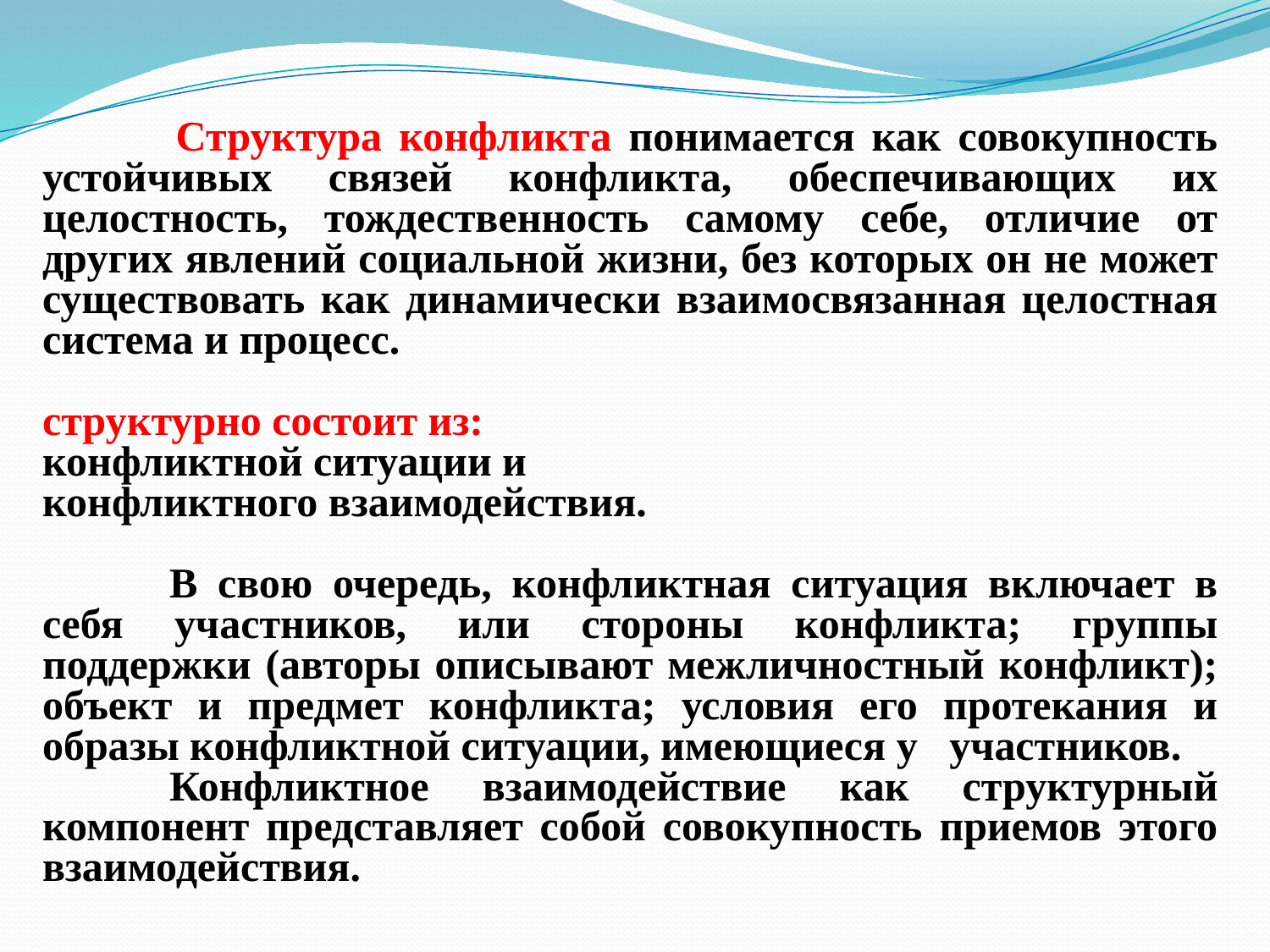

Структура конфликта понимается как совокупность устойчивых связей конфликта, обеспечивающих их целостность, тождественность самому себе, отличие от других явлений социальной жизни, без которых он не может существовать как динамически взаимосвязанная целостная система и процесс.

структурно состоит из:
конфликтной ситуации и
конфликтного взаимодействия.

	В свою очередь, конфликтная ситуация включает в себя участников, или стороны конфликта; группы поддержки (авторы описывают межличностный конфликт); объект и предмет конфликта; условия его протекания и образы конфликтной ситуации, имеющиеся у   участников.
	Конфликтное взаимодействие как структурный компонент представляет собой совокупность приемов этого взаимодействия.